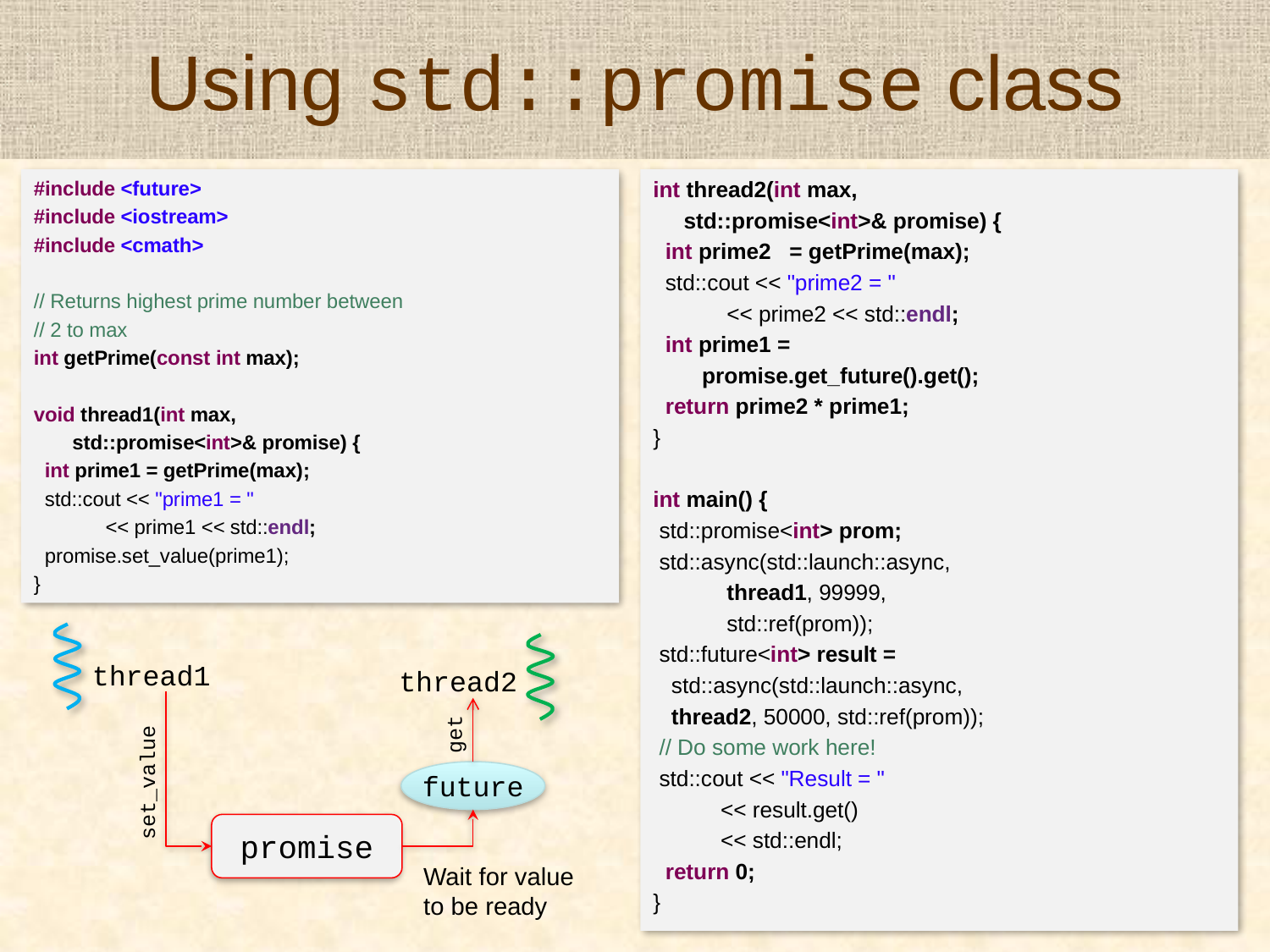

# Using std::promise class
#include <future>
#include <iostream>
#include <cmath>

// Returns highest prime number between
// 2 to max
int getPrime(const int max);

void thread1(int max,
       std::promise<int>& promise) {
  int prime1 = getPrime(max);
  std::cout << "prime1 = "
             << prime1 << std::endl;
  promise.set_value(prime1);
}
int thread2(int max,
     std::promise<int>& promise) {
  int prime2   = getPrime(max);
  std::cout << "prime2 = "
            << prime2 << std::endl;
  int prime1 =
        promise.get_future().get();
  return prime2 * prime1;
}

int main() {
 std::promise<int> prom;
 std::async(std::launch::async,
            thread1, 99999,
            std::ref(prom));
 std::future<int> result =
   std::async(std::launch::async,
   thread2, 50000, std::ref(prom));
 // Do some work here!
 std::cout << "Result = "
           << result.get()
           << std::endl;
  return 0;
}

thread1
thread2
get
set_value
future
promise
Wait for value to be ready